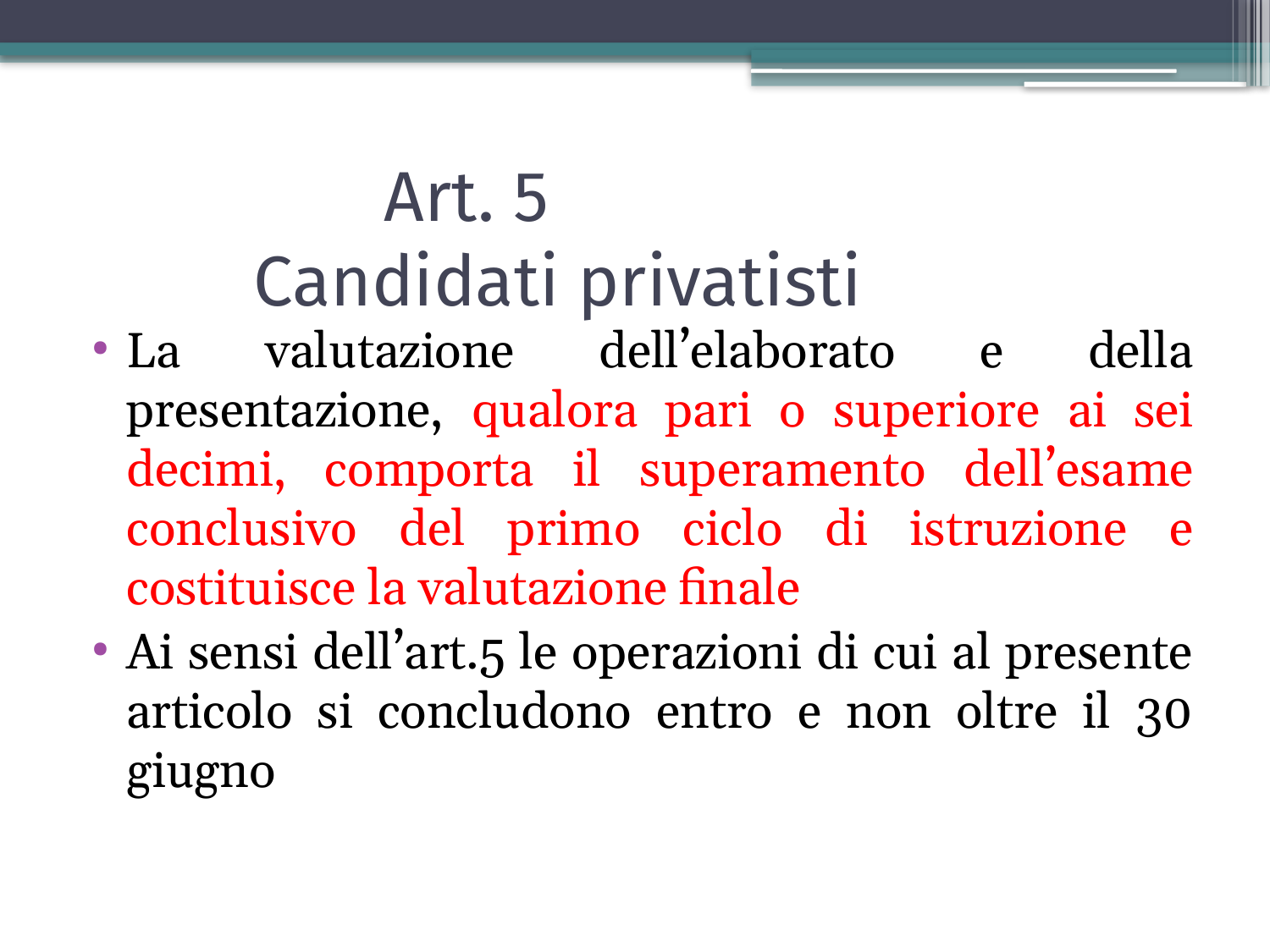

# Art. 5 Candidati privatisti
La valutazione dell’elaborato e della presentazione, qualora pari o superiore ai sei decimi, comporta il superamento dell’esame conclusivo del primo ciclo di istruzione e costituisce la valutazione finale
Ai sensi dell’art.5 le operazioni di cui al presente articolo si concludono entro e non oltre il 30 giugno